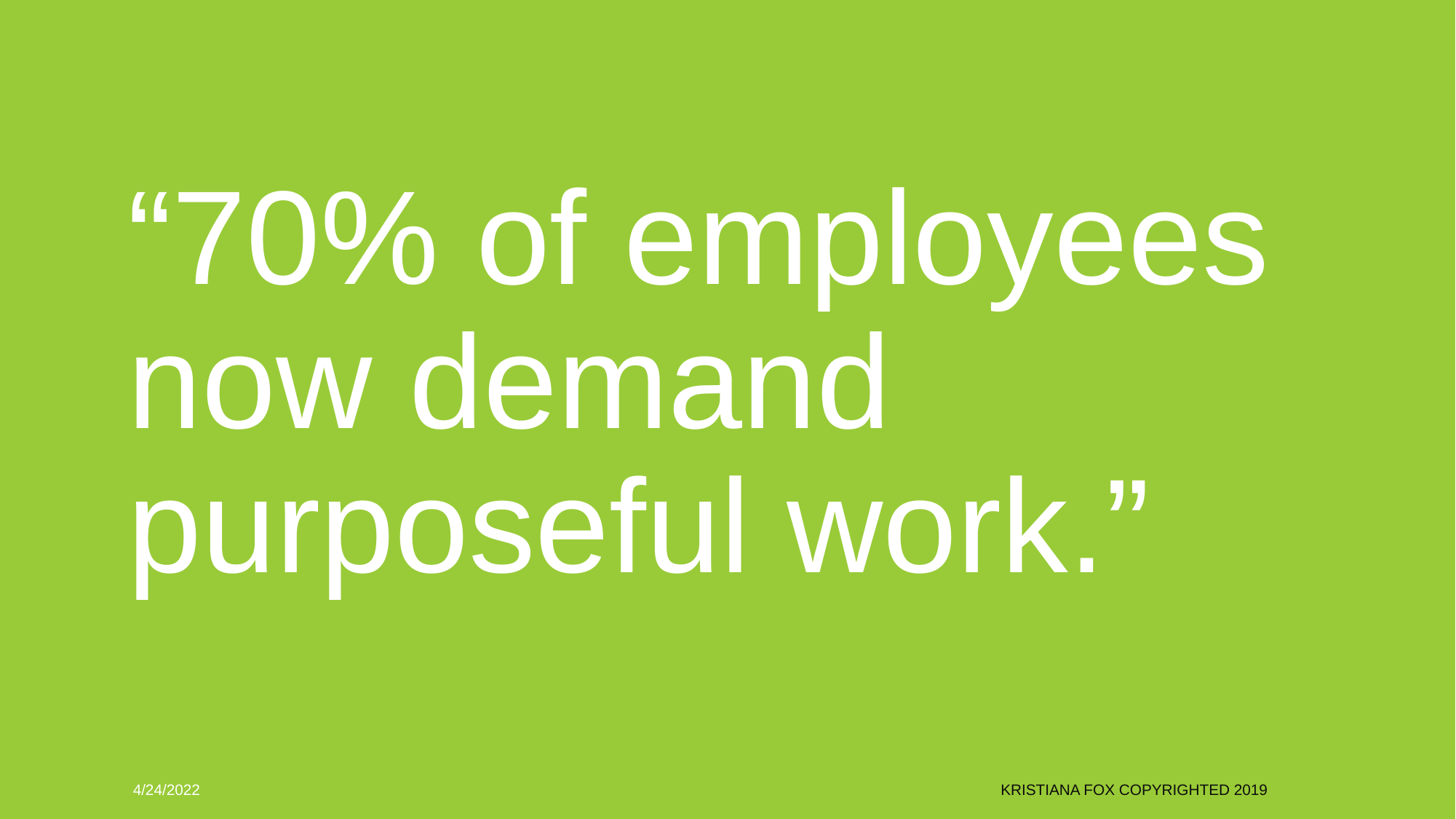

“70% of employees now demand purposeful work.”
4/24/2022
Kristiana Fox Copyrighted 2019